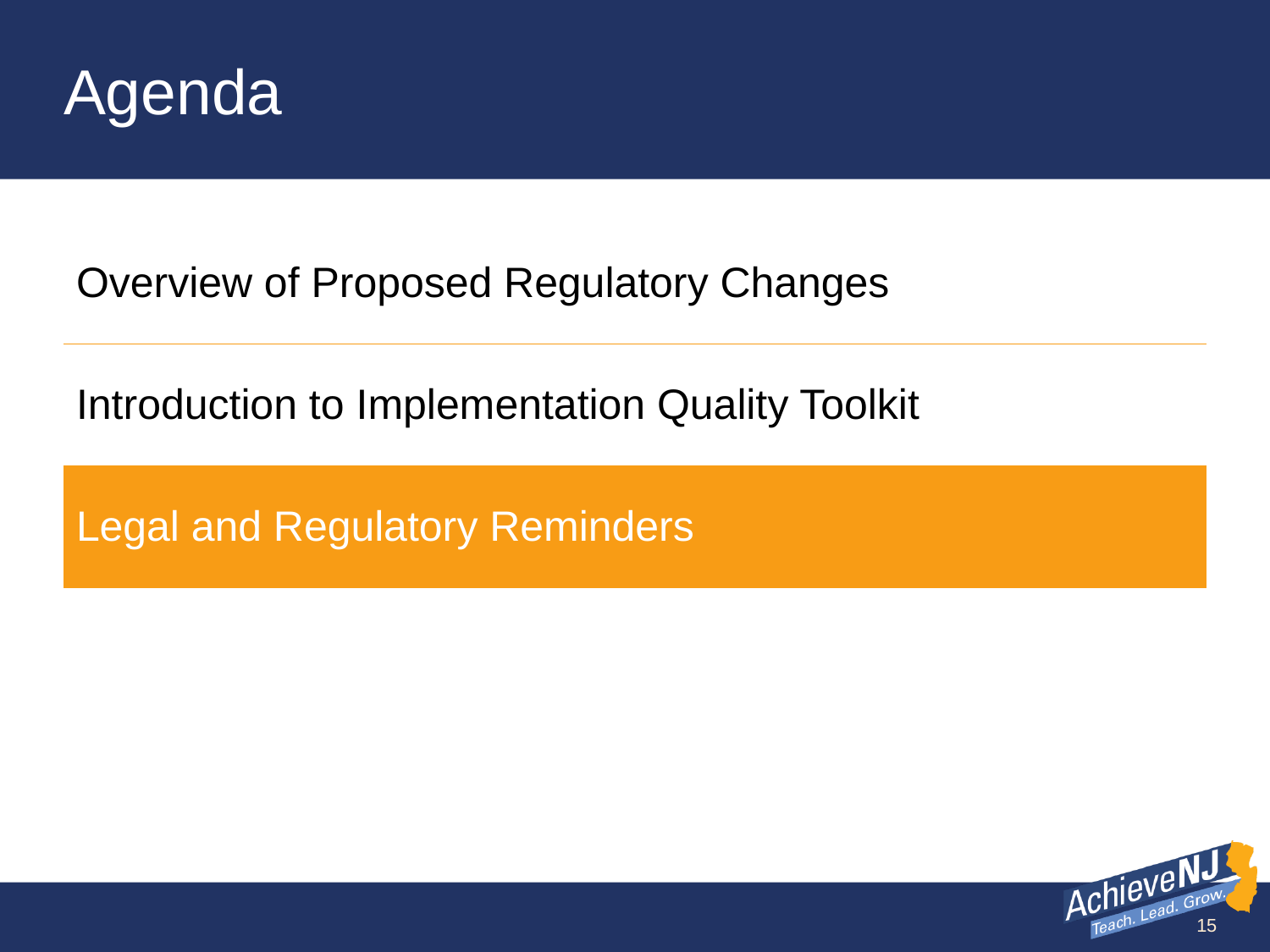

# Agenda
| Overview of Proposed Regulatory Changes |
| --- |
| Introduction to Implementation Quality Toolkit |
| Legal and Regulatory Reminders |